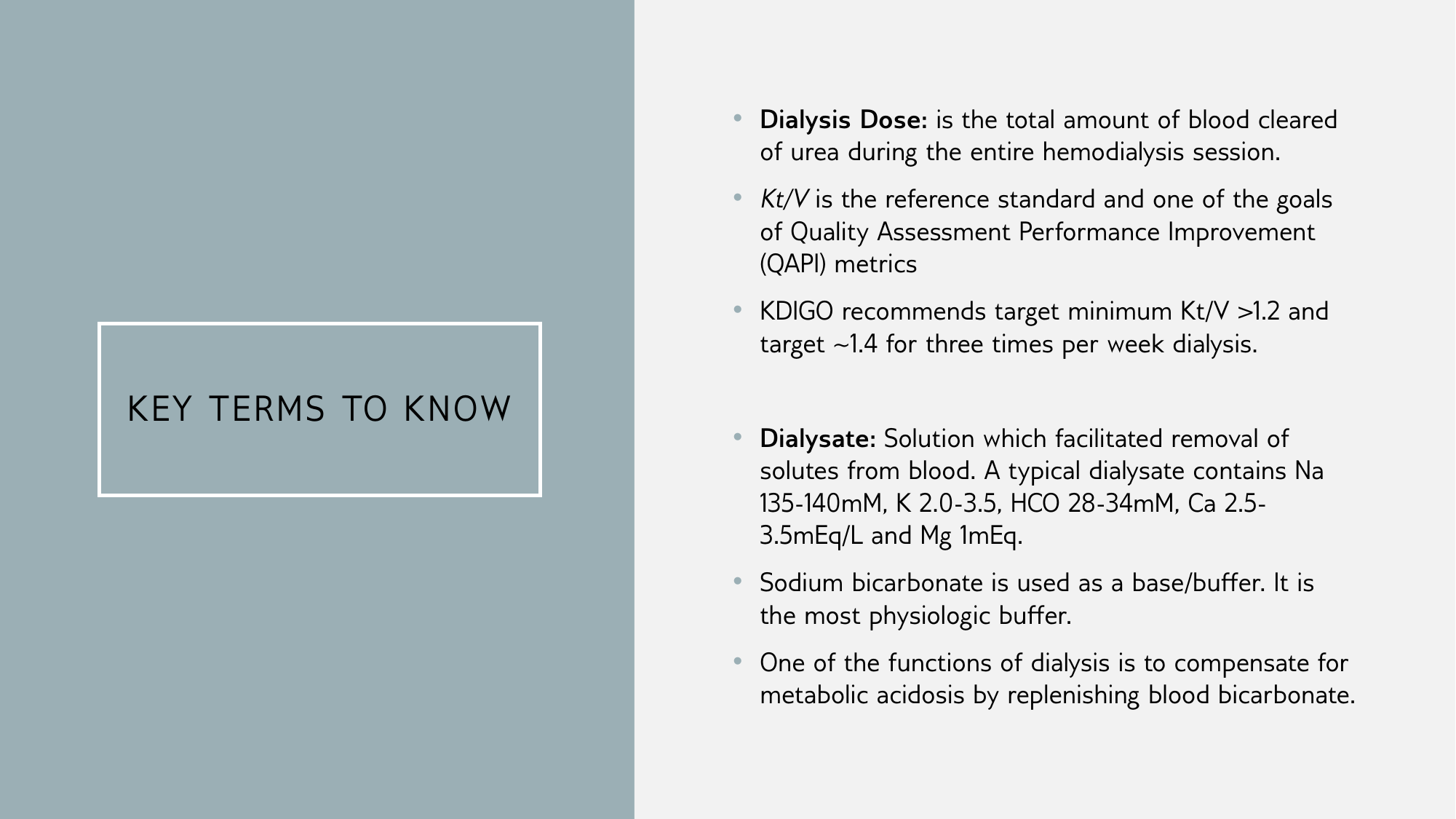

Dialysis Dose: is the total amount of blood cleared of urea during the entire hemodialysis session.
Kt/V is the reference standard and one of the goals of Quality Assessment Performance Improvement (QAPI) metrics
KDIGO recommends target minimum Kt/V >1.2 and target ~1.4 for three times per week dialysis.

Dialysate: Solution which facilitated removal of solutes from blood. A typical dialysate contains Na 135-140mM, K 2.0-3.5, HCO 28-34mM, Ca 2.5-3.5mEq/L and Mg 1mEq.
Sodium bicarbonate is used as a base/buffer. It is the most physiologic buffer.
One of the functions of dialysis is to compensate for metabolic acidosis by replenishing blood bicarbonate.

# Key terms to Know